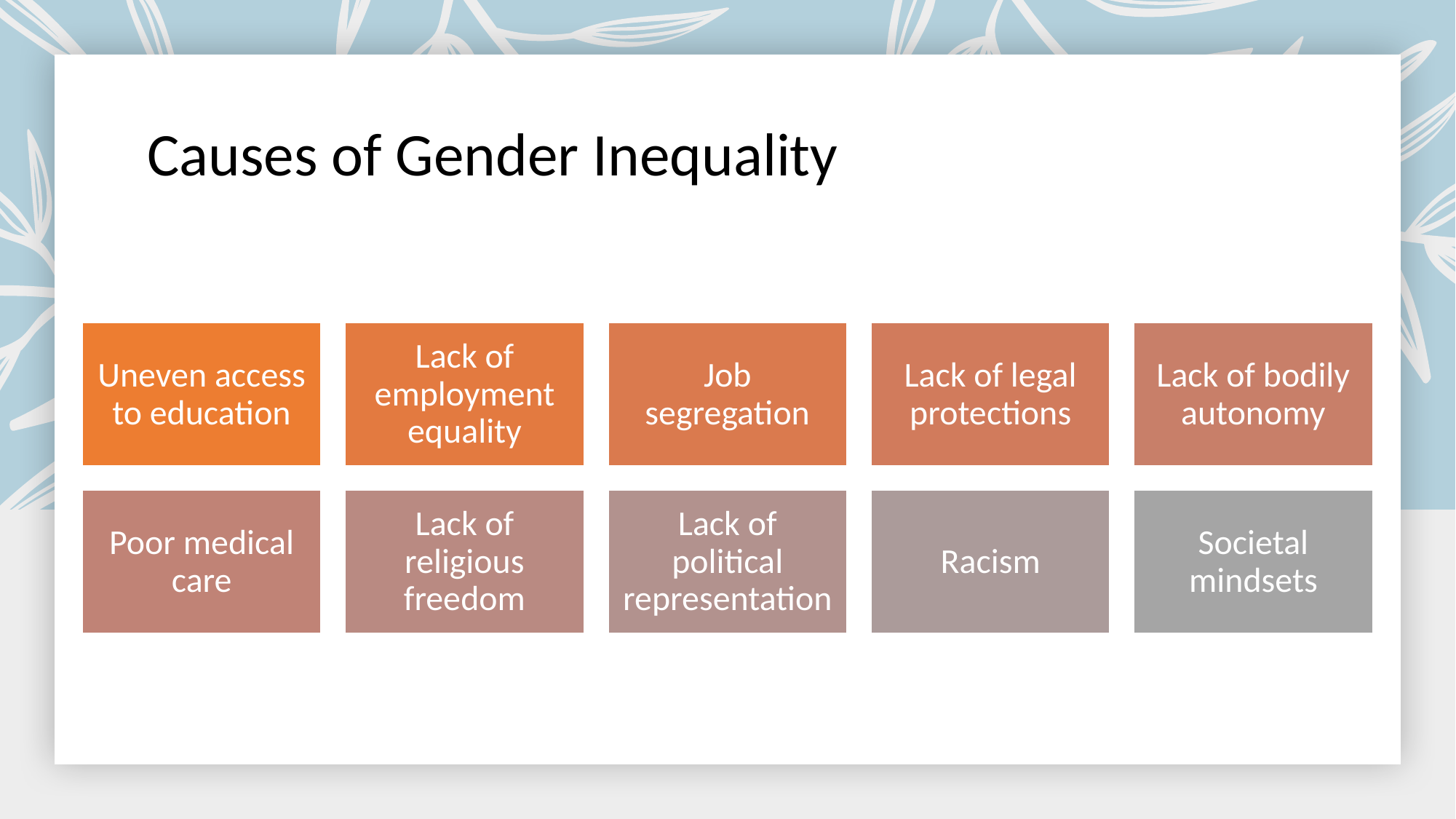

# Causes of Gender Inequality
Uneven access to education
Lack of employment equality
Job segregation
Lack of legal protections
Lack of bodily autonomy
Poor medical care
Lack of religious freedom
Lack of political representation
Racism
Societal mindsets